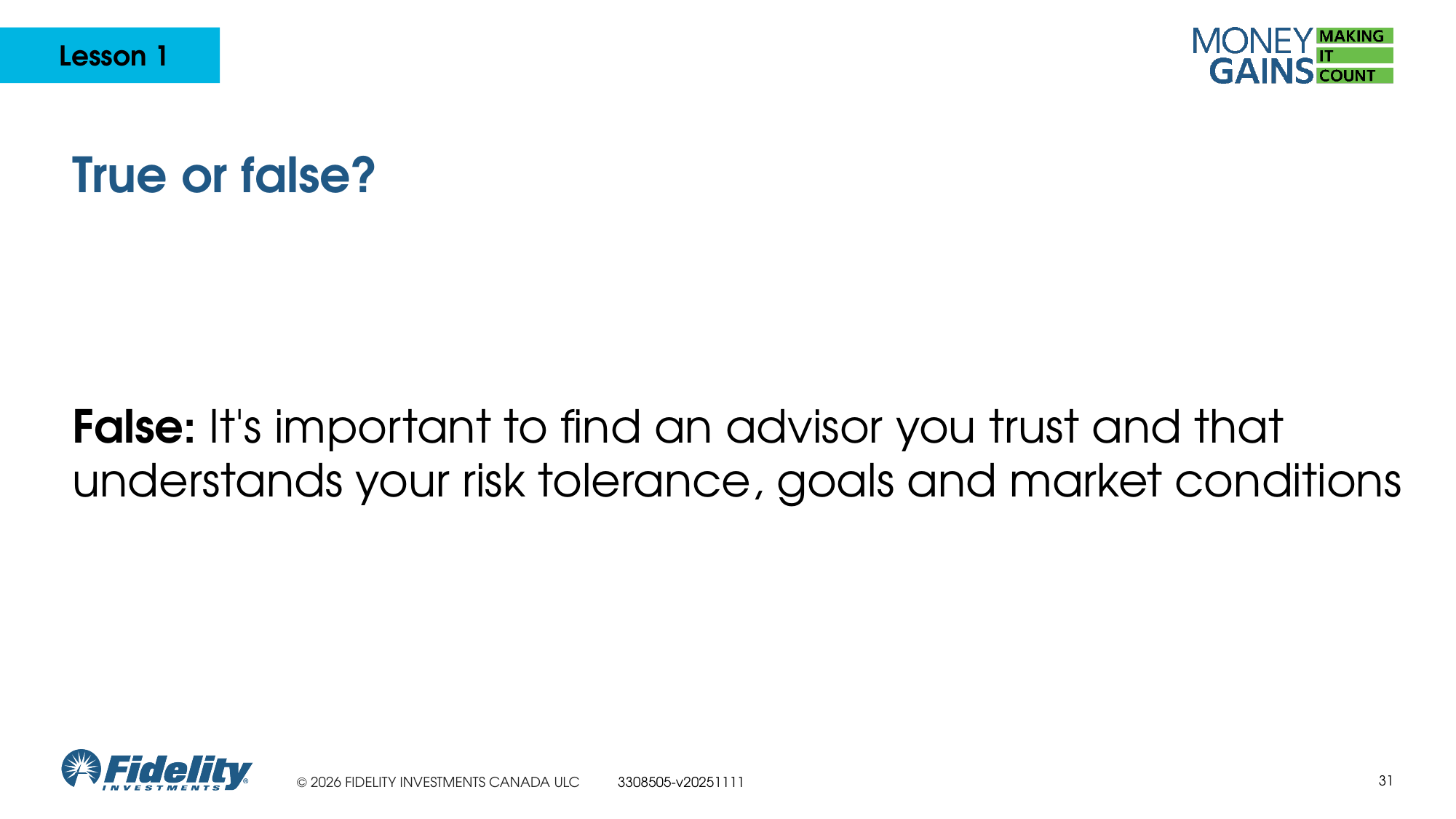

# True or false?
False: It's important to find an advisor you trust and that understands your risk tolerance, goals and market conditions
31